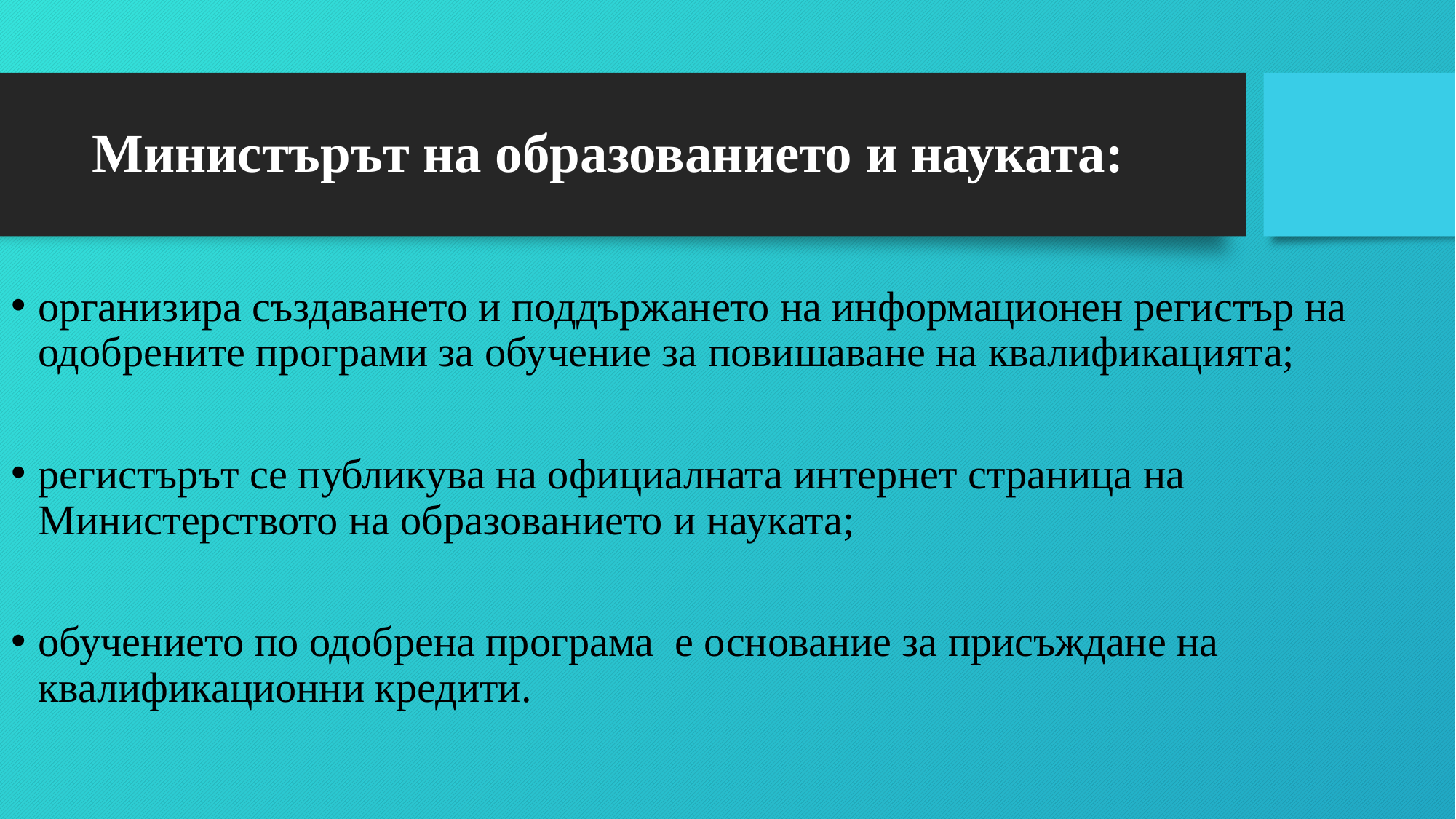

# Министърът на образованието и науката:
организира създаването и поддържането на информационен регистър на одобрените програми за обучение за повишаване на квалификацията;

регистърът се публикува на официалната интернет страница на Министерството на образованието и науката;

обучението по одобрена програма  е основание за присъждане на квалификационни кредити.